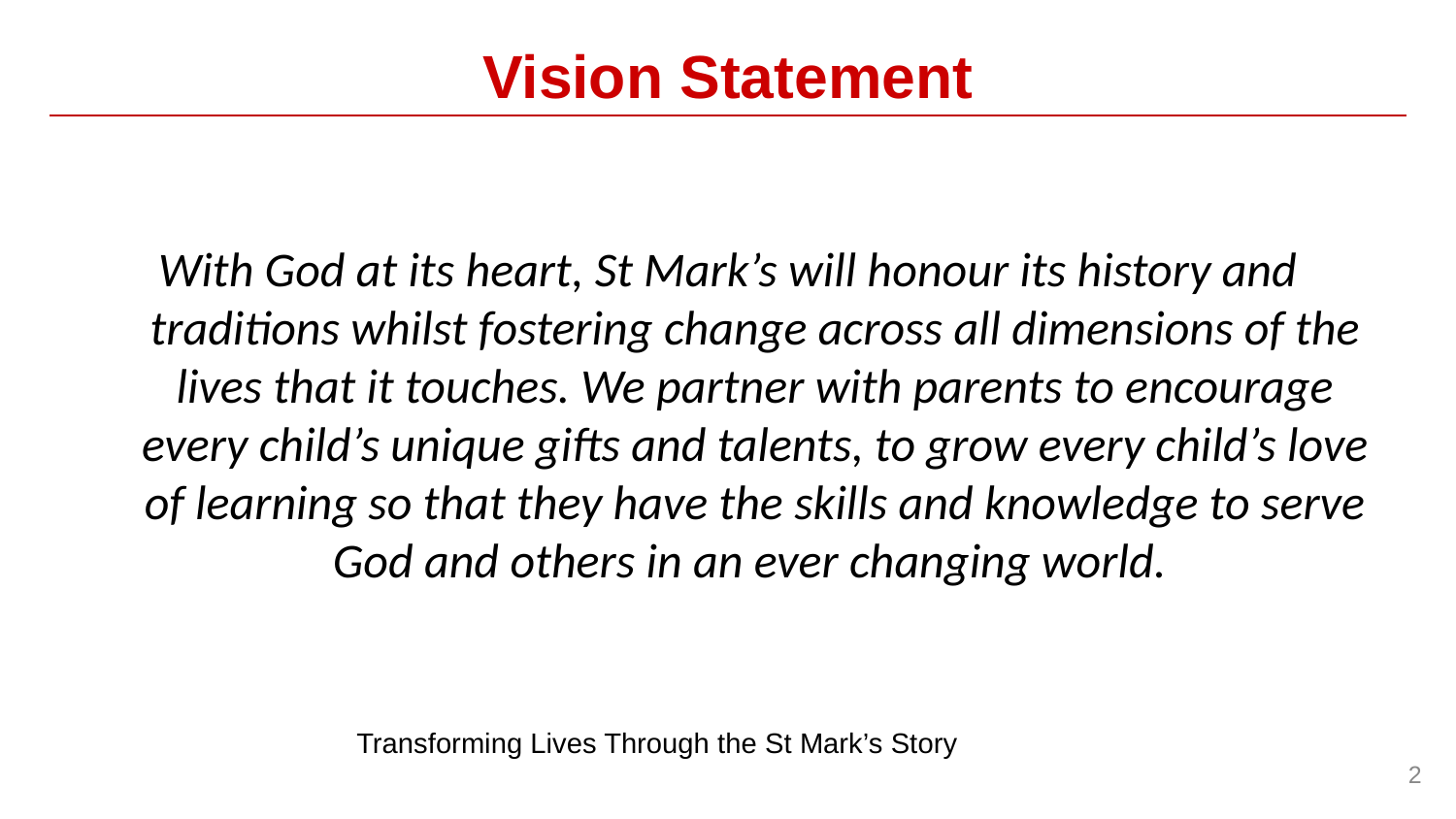

# Vision Statement
With God at its heart, St Mark’s will honour its history and traditions whilst fostering change across all dimensions of the lives that it touches. We partner with parents to encourage every child’s unique gifts and talents, to grow every child’s love of learning so that they have the skills and knowledge to serve God and others in an ever changing world.
Transforming Lives Through the St Mark’s Story
2